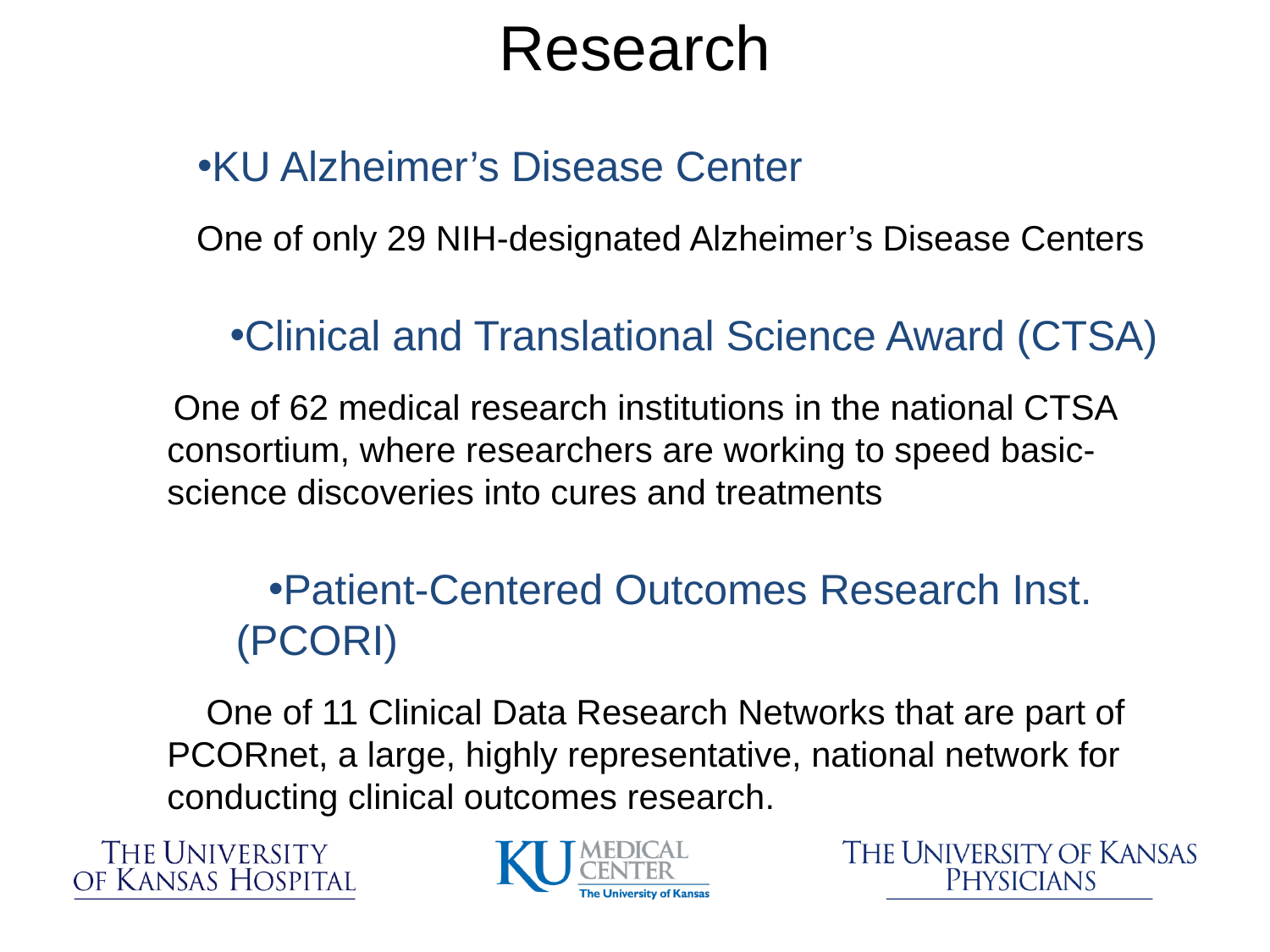

Research
KU Alzheimer’s Disease Center

   One of only 29 NIH-designated Alzheimer’s Disease Centers

Clinical and Translational Science Award (CTSA)

    One of 62 medical research institutions in the national CTSA consortium, where researchers are working to speed basic-science discoveries into cures and treatments

Patient-Centered Outcomes Research Inst. (PCORI)

    One of 11 Clinical Data Research Networks that are part of PCORnet, a large, highly representative, national network for conducting clinical outcomes research.